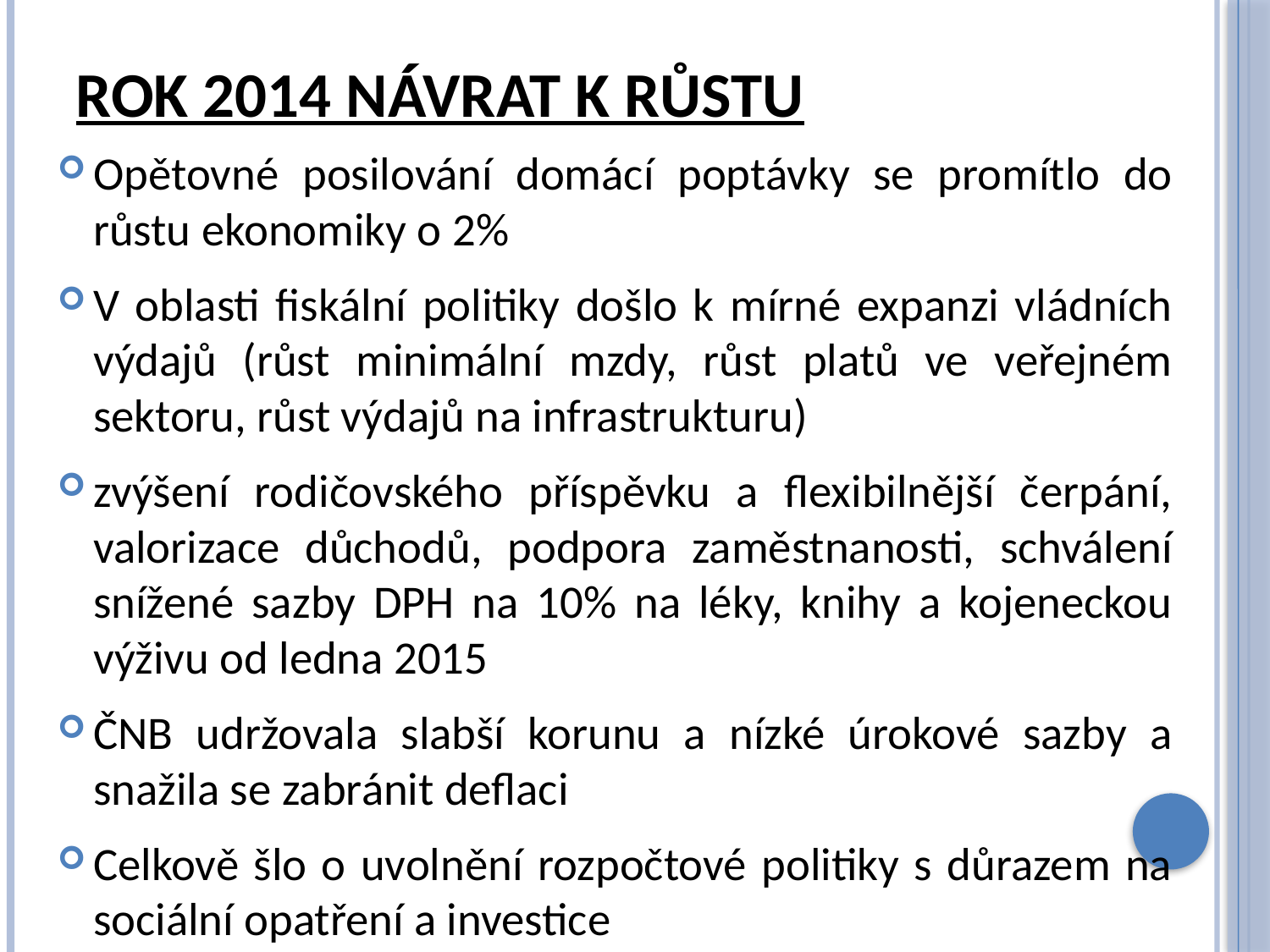

# Rok 2014 návrat k růstu
Opětovné posilování domácí poptávky se promítlo do růstu ekonomiky o 2%
V oblasti fiskální politiky došlo k mírné expanzi vládních výdajů (růst minimální mzdy, růst platů ve veřejném sektoru, růst výdajů na infrastrukturu)
zvýšení rodičovského příspěvku a flexibilnější čerpání, valorizace důchodů, podpora zaměstnanosti, schválení snížené sazby DPH na 10% na léky, knihy a kojeneckou výživu od ledna 2015
ČNB udržovala slabší korunu a nízké úrokové sazby a snažila se zabránit deflaci
Celkově šlo o uvolnění rozpočtové politiky s důrazem na sociální opatření a investice